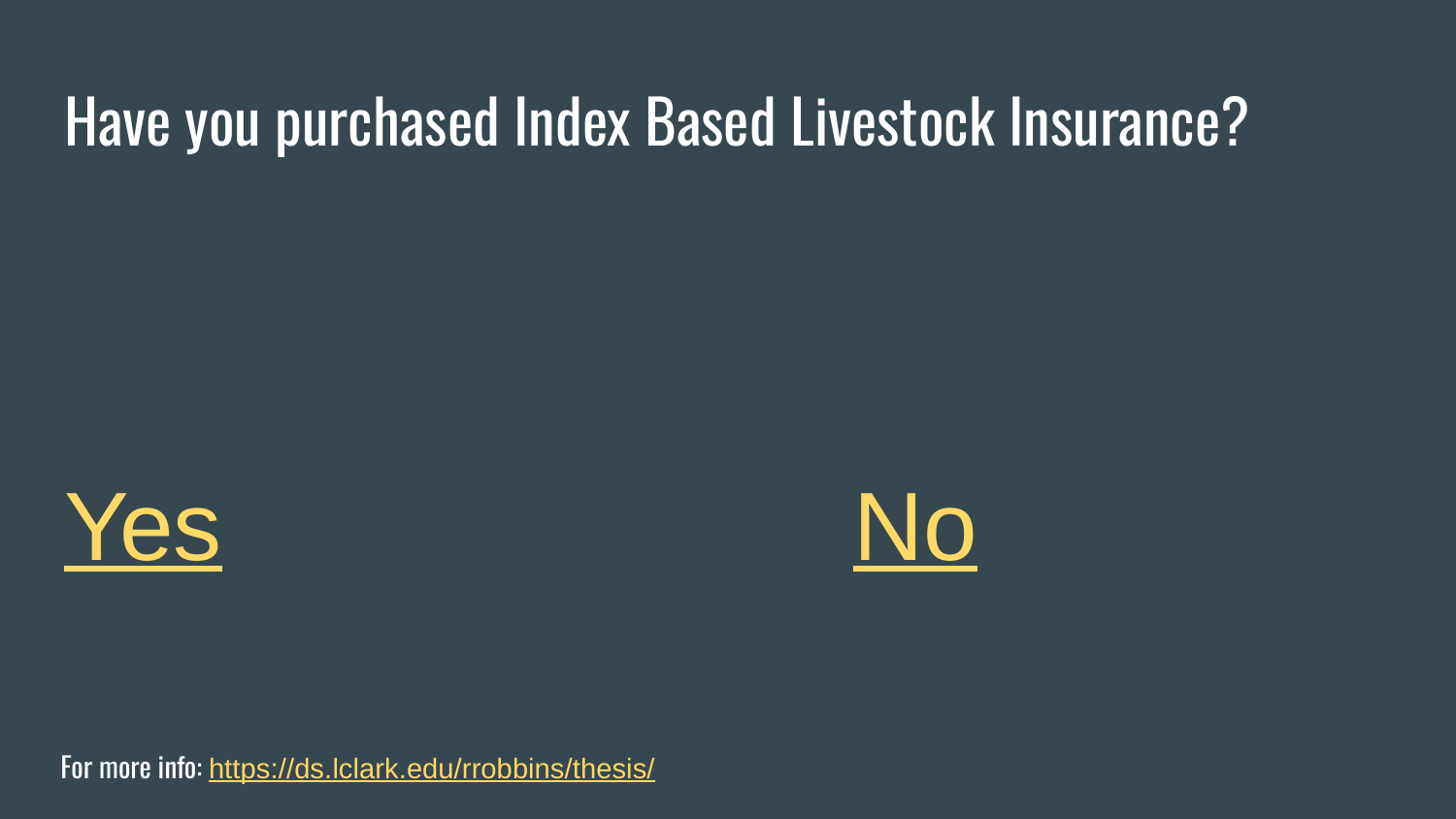

# Have you purchased Index Based Livestock Insurance?
Yes
No